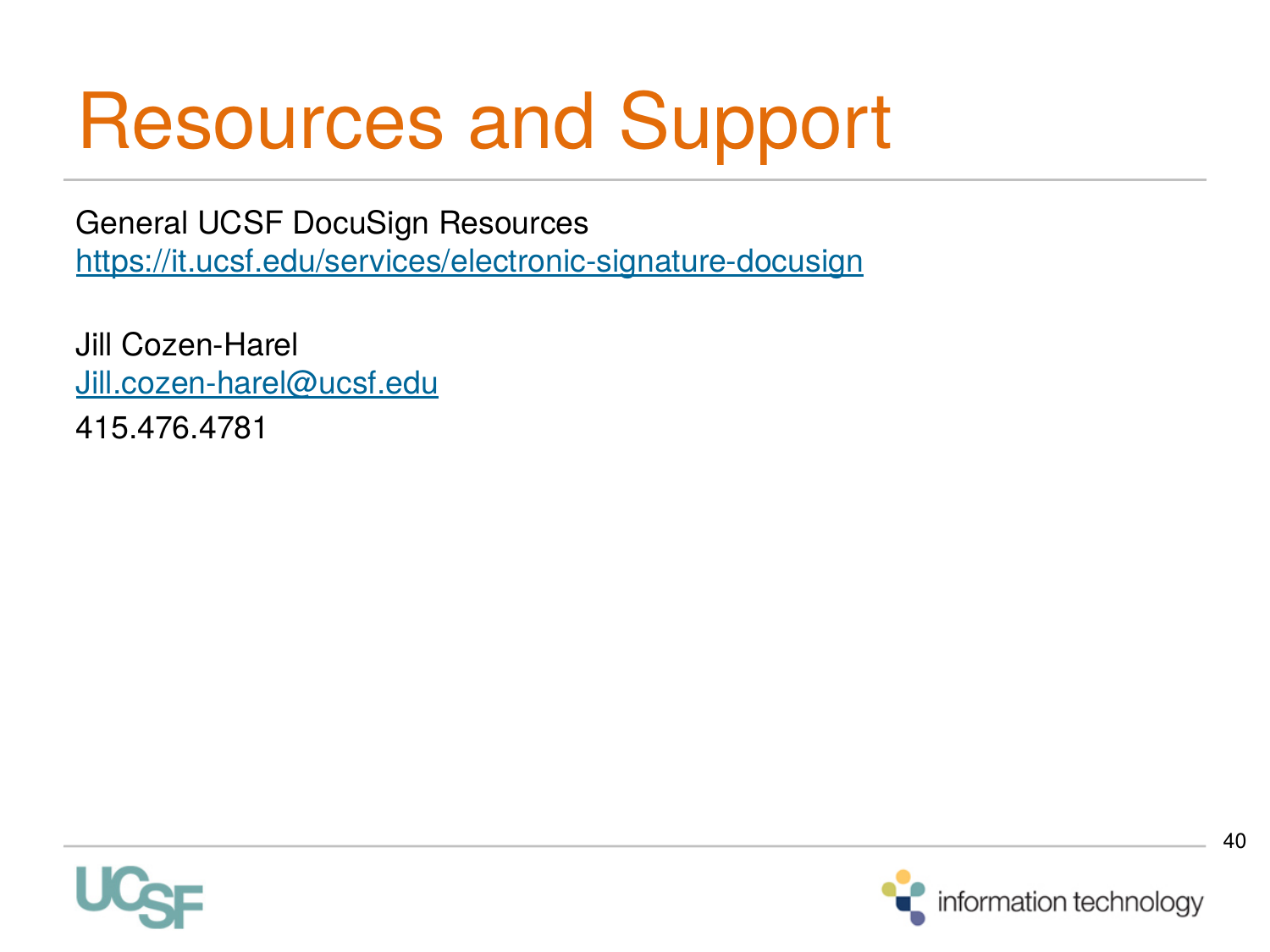

# Resources and Support
General UCSF DocuSign Resources
https://it.ucsf.edu/services/electronic-signature-docusign

Jill Cozen-Harel
Jill.cozen-harel@ucsf.edu
415.476.4781
40